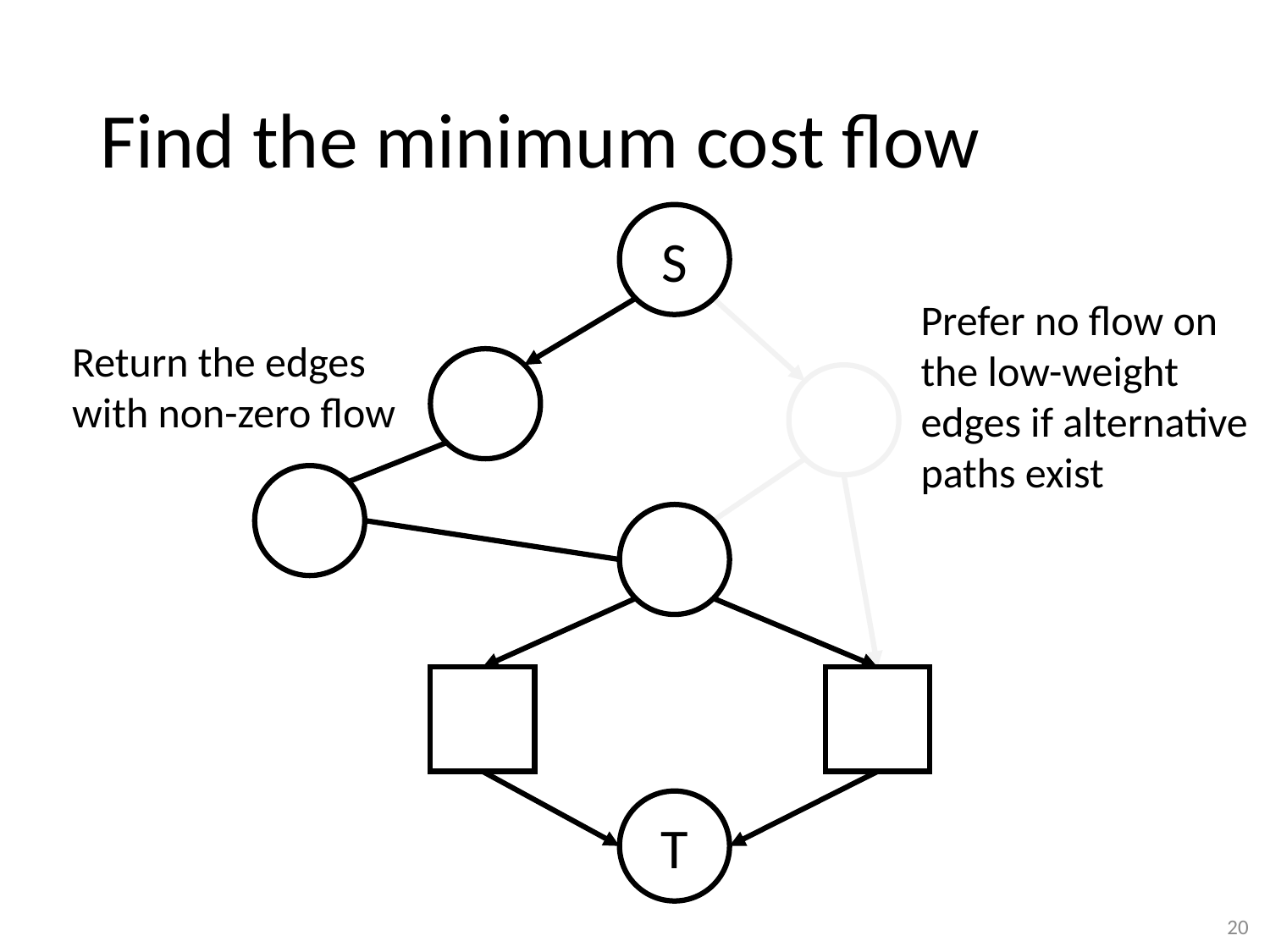

# Find the minimum cost flow
S
Prefer no flow on the low-weight edges if alternative paths exist
Return the edges with non-zero flow

T
20